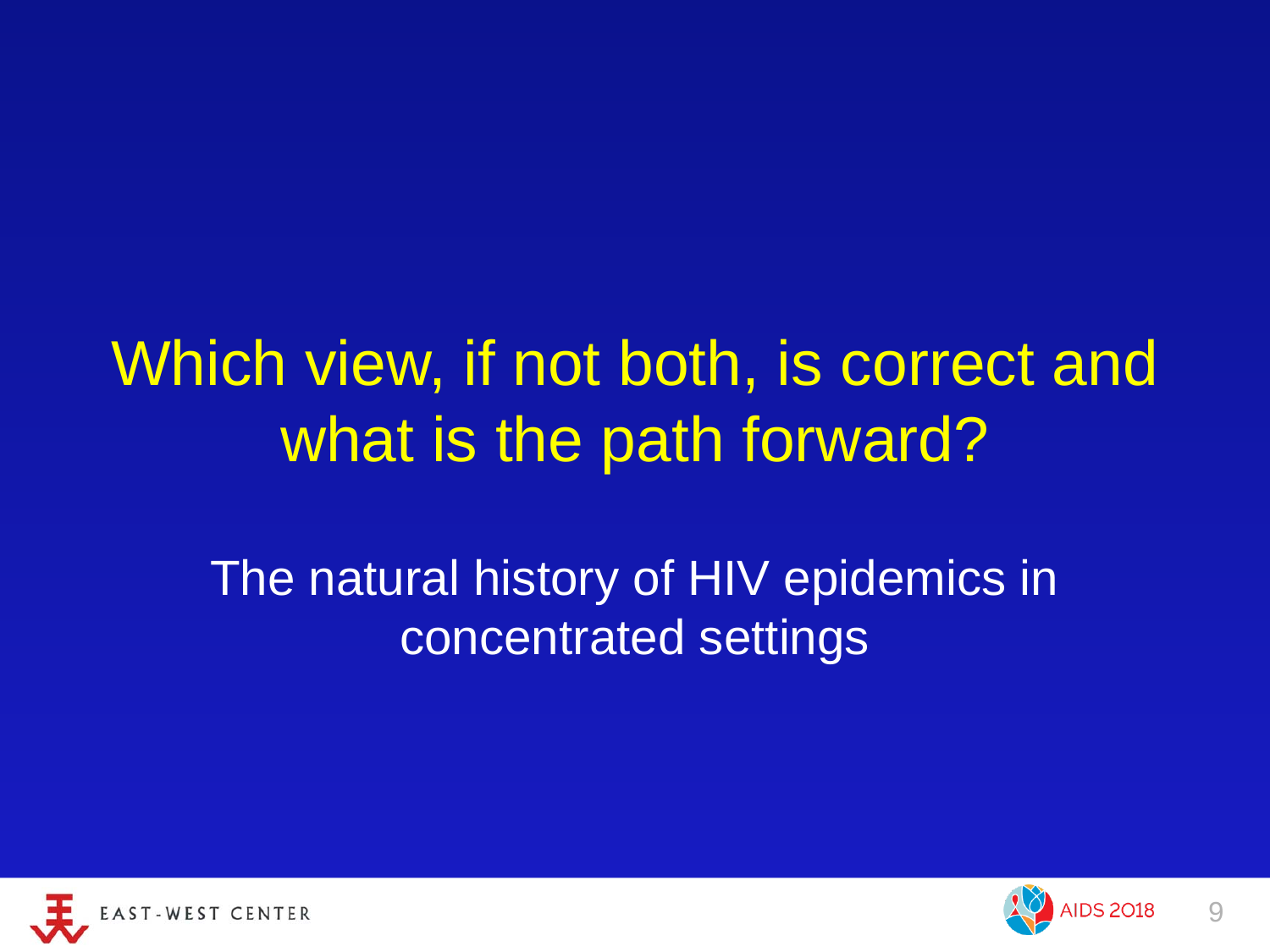

# Which view, if not both, is correct and what is the path forward?
The natural history of HIV epidemics in concentrated settings
9